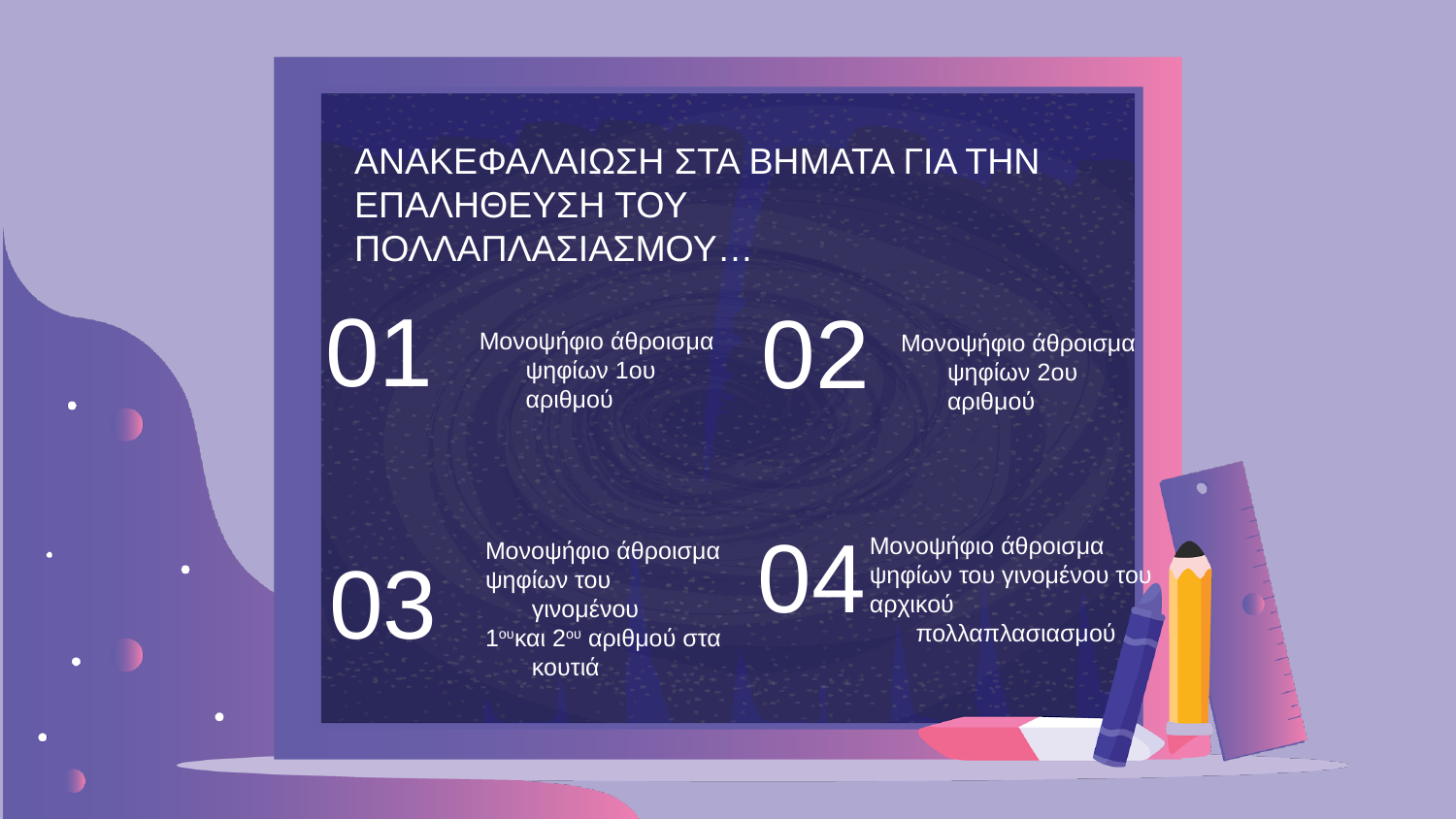

ΑΝΑΚΕΦΑΛΑΙΩΣΗ ΣΤΑ ΒΗΜΑΤΑ ΓΙΑ ΤΗΝ ΕΠΑΛΗΘΕΥΣΗ ΤΟΥ ΠΟΛΛΑΠΛΑΣΙΑΣΜΟΥ…
01
02
Μονοψήφιο άθροισμα ψηφίων 1ου αριθμού
Μονοψήφιο άθροισμα ψηφίων 2ου αριθμού
04
Μονοψήφιο άθροισμα
ψηφίων του γινομένου του
αρχικού πολλαπλασιασμού
Μονοψήφιο άθροισμα
ψηφίων του γινομένου
1ουκαι 2ου αριθμού στα κουτιά
03